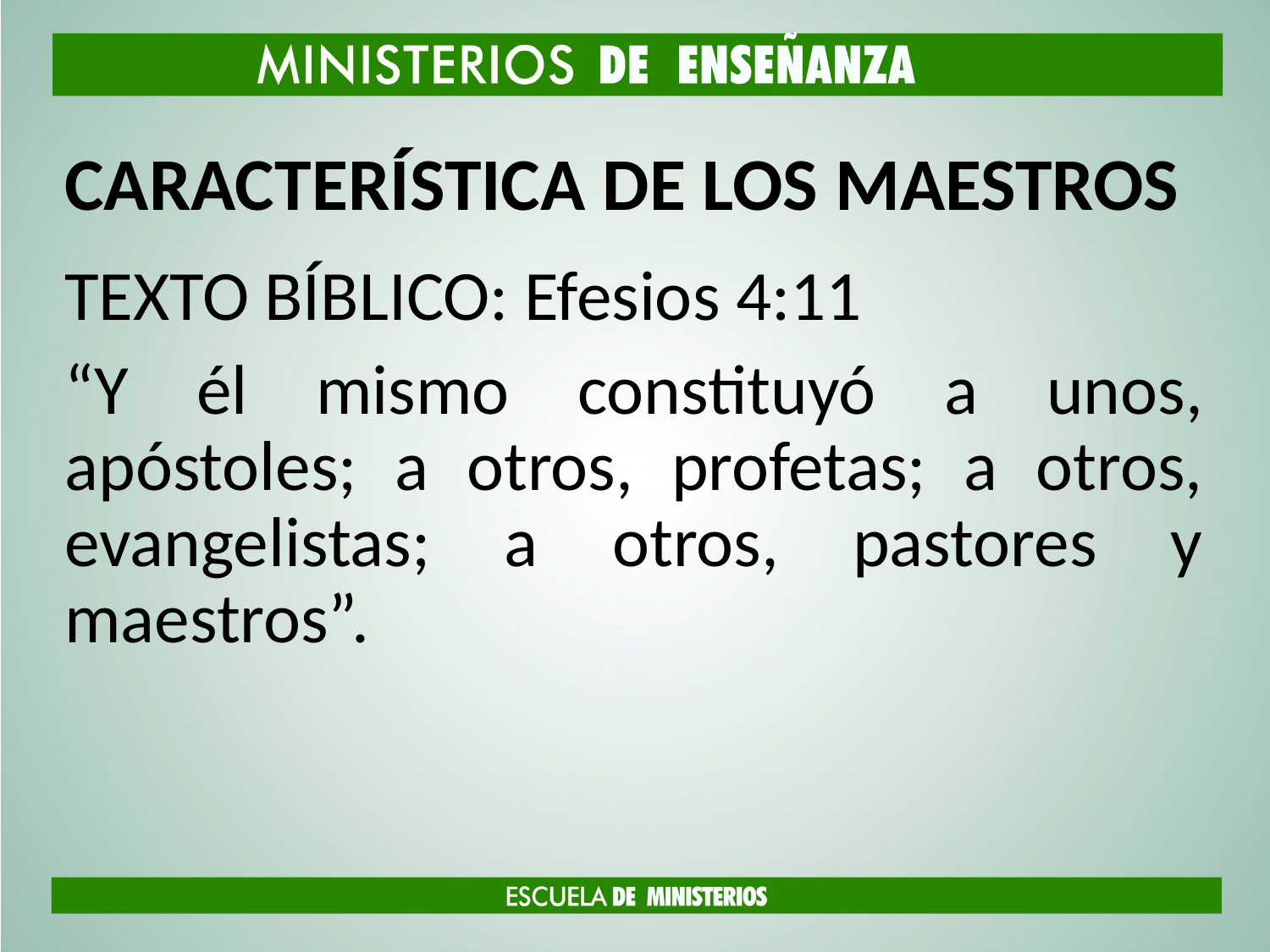

# CARACTERÍSTICA DE LOS MAESTROS
TEXTO BÍBLICO: Efesios 4:11
“Y él mismo constituyó a unos, apóstoles; a otros, profetas; a otros, evangelistas; a otros, pastores y maestros”.